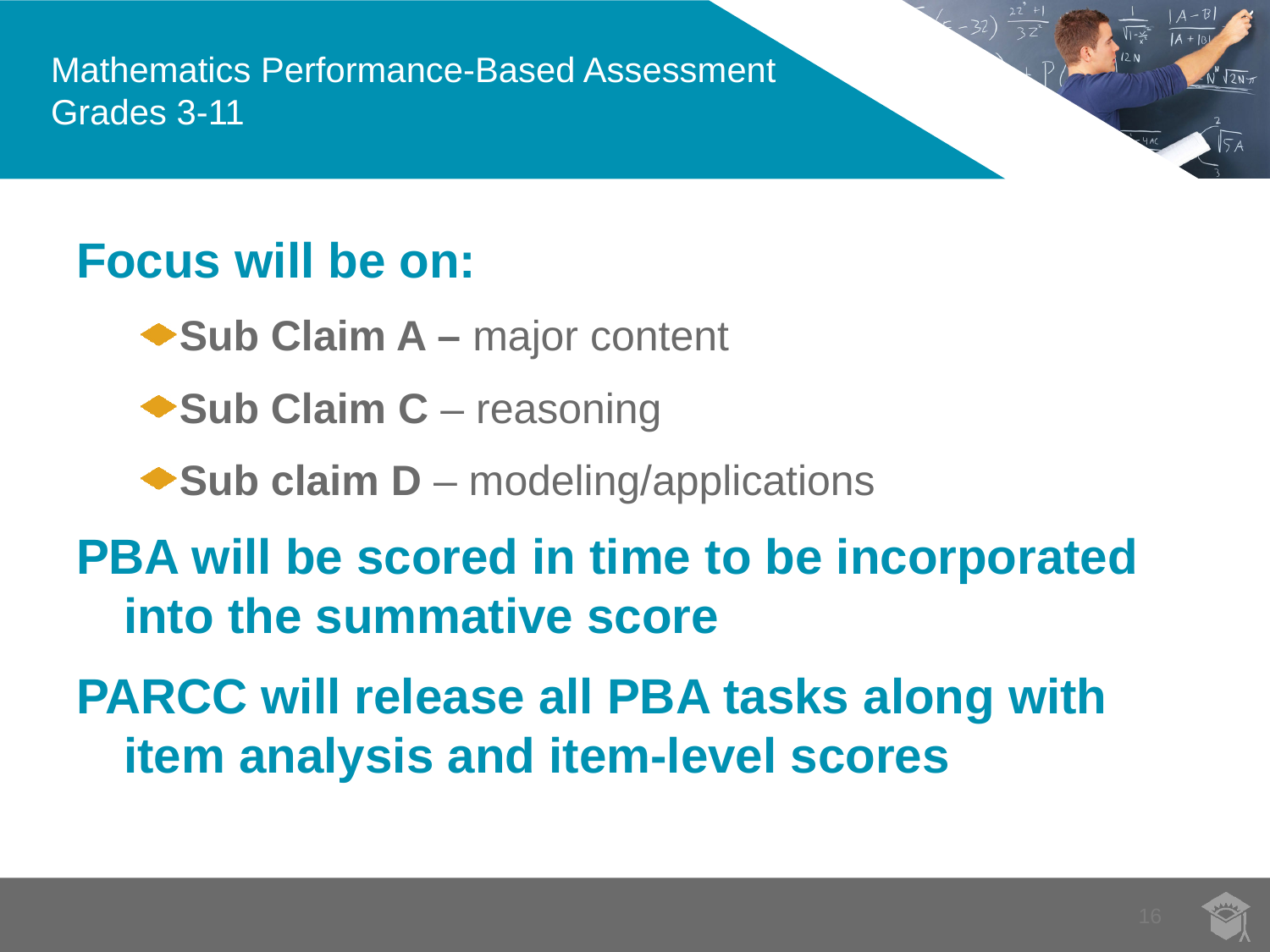

# Mathematics Performance-Based Assessment Grades 3-11
Focus will be on:
Sub Claim A – major content
Sub Claim C – reasoning
Sub claim D – modeling/applications
PBA will be scored in time to be incorporated into the summative score
PARCC will release all PBA tasks along with item analysis and item-level scores
16